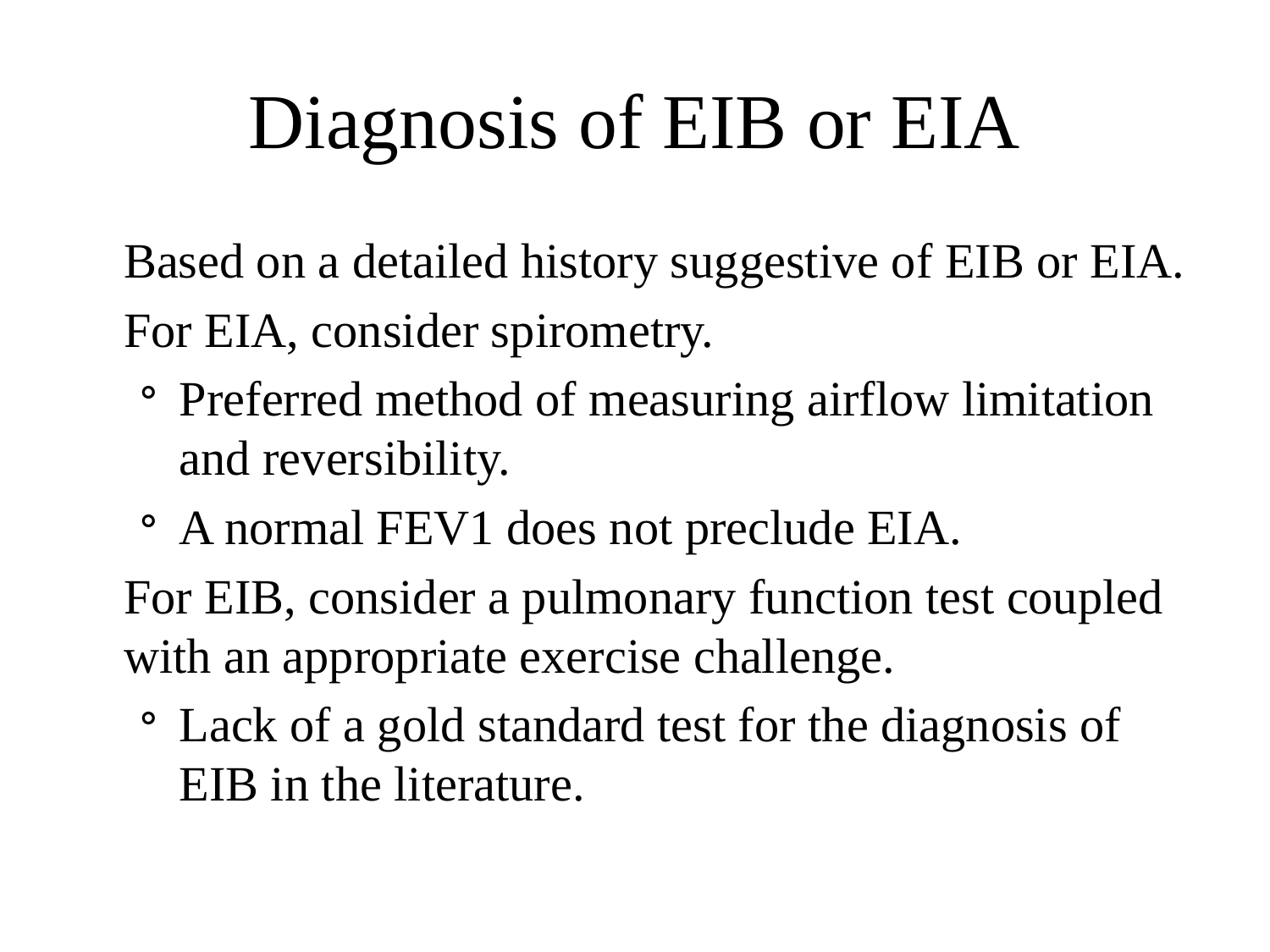

# Diagnosis of EIB or EIA
Based on a detailed history suggestive of EIB or EIA.
For EIA, consider spirometry.
Preferred method of measuring airflow limitation and reversibility.
A normal FEV1 does not preclude EIA.
For EIB, consider a pulmonary function test coupled with an appropriate exercise challenge.
Lack of a gold standard test for the diagnosis of EIB in the literature.